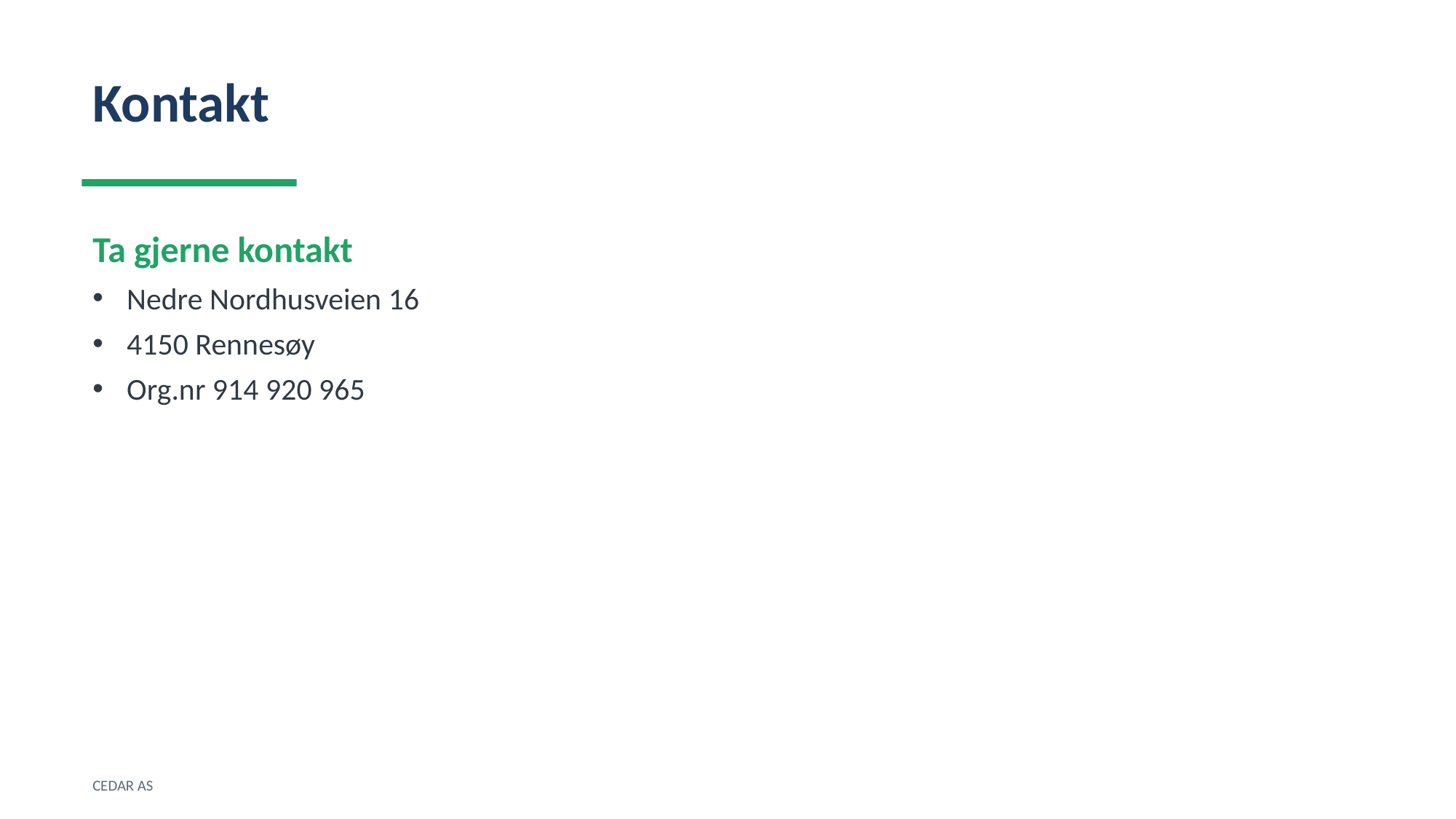

Kontakt

Ta gjerne kontakt
Nedre Nordhusveien 16
4150 Rennesøy
Org.nr 914 920 965
CEDAR AS